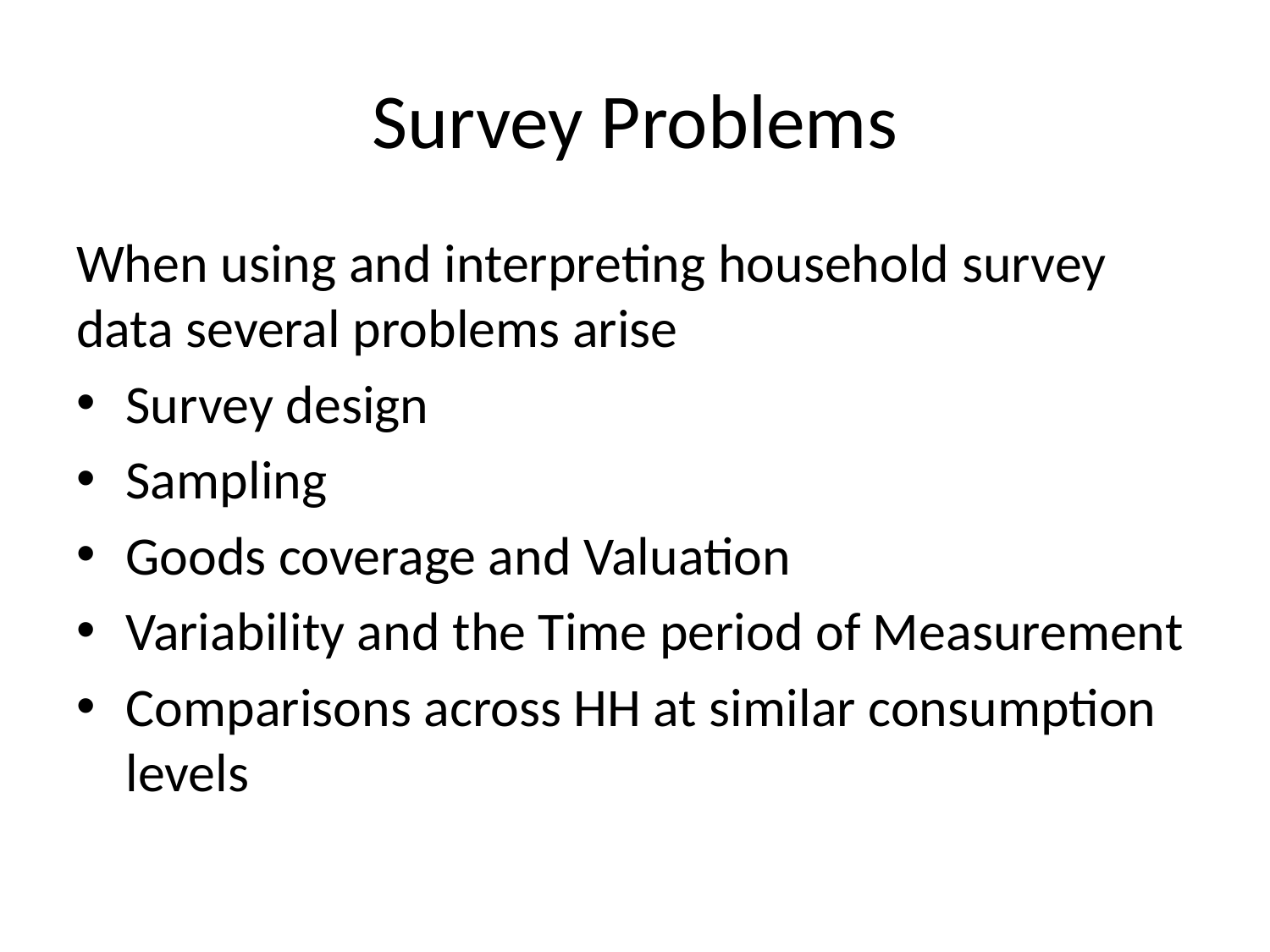

# Survey Problems
When using and interpreting household survey data several problems arise
Survey design
Sampling
Goods coverage and Valuation
Variability and the Time period of Measurement
Comparisons across HH at similar consumption levels